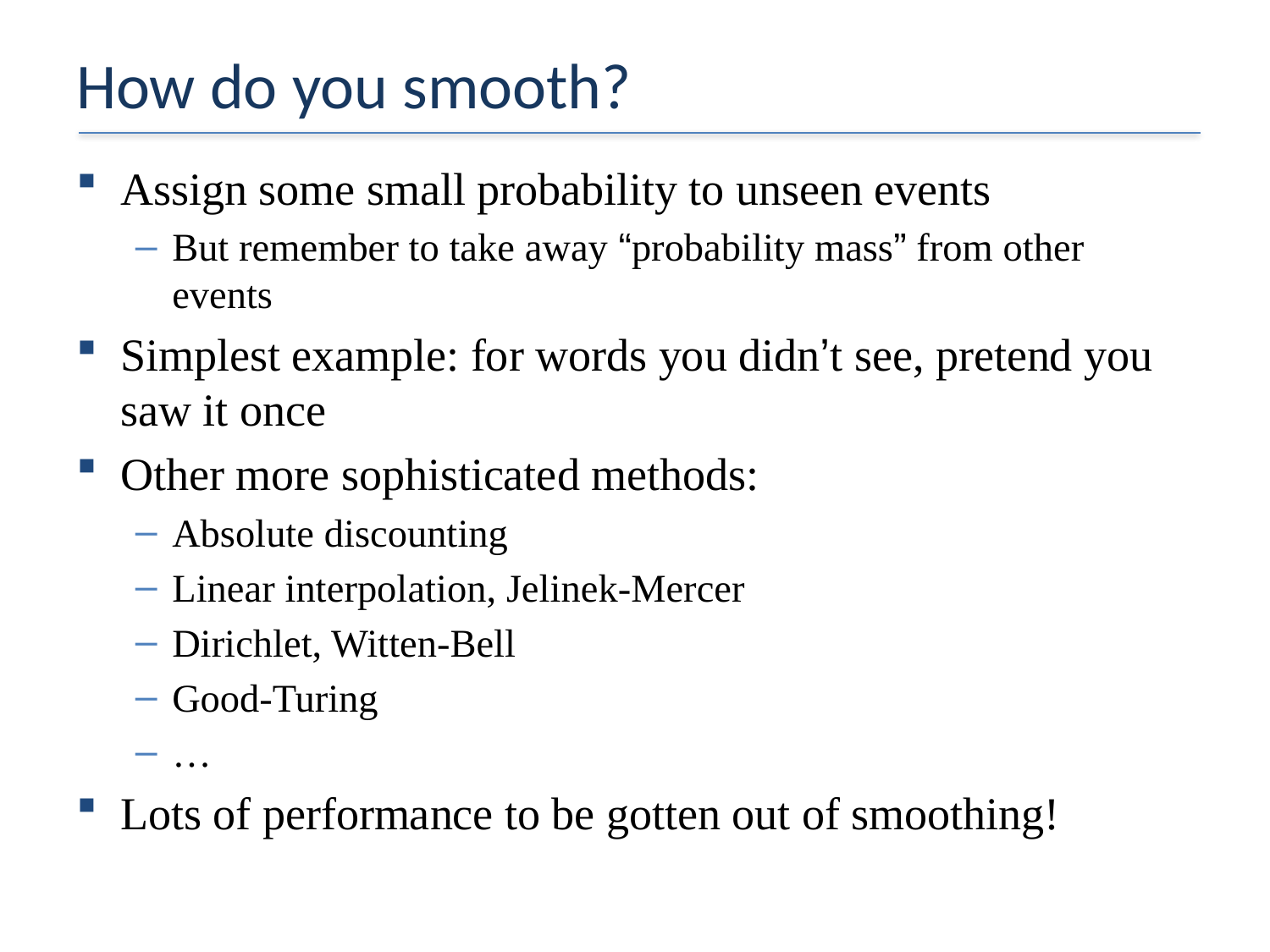

# How do you smooth?
Assign some small probability to unseen events
But remember to take away “probability mass” from other events
Simplest example: for words you didn’t see, pretend you saw it once
Other more sophisticated methods:
Absolute discounting
Linear interpolation, Jelinek-Mercer
Dirichlet, Witten-Bell
Good-Turing
…
Lots of performance to be gotten out of smoothing!